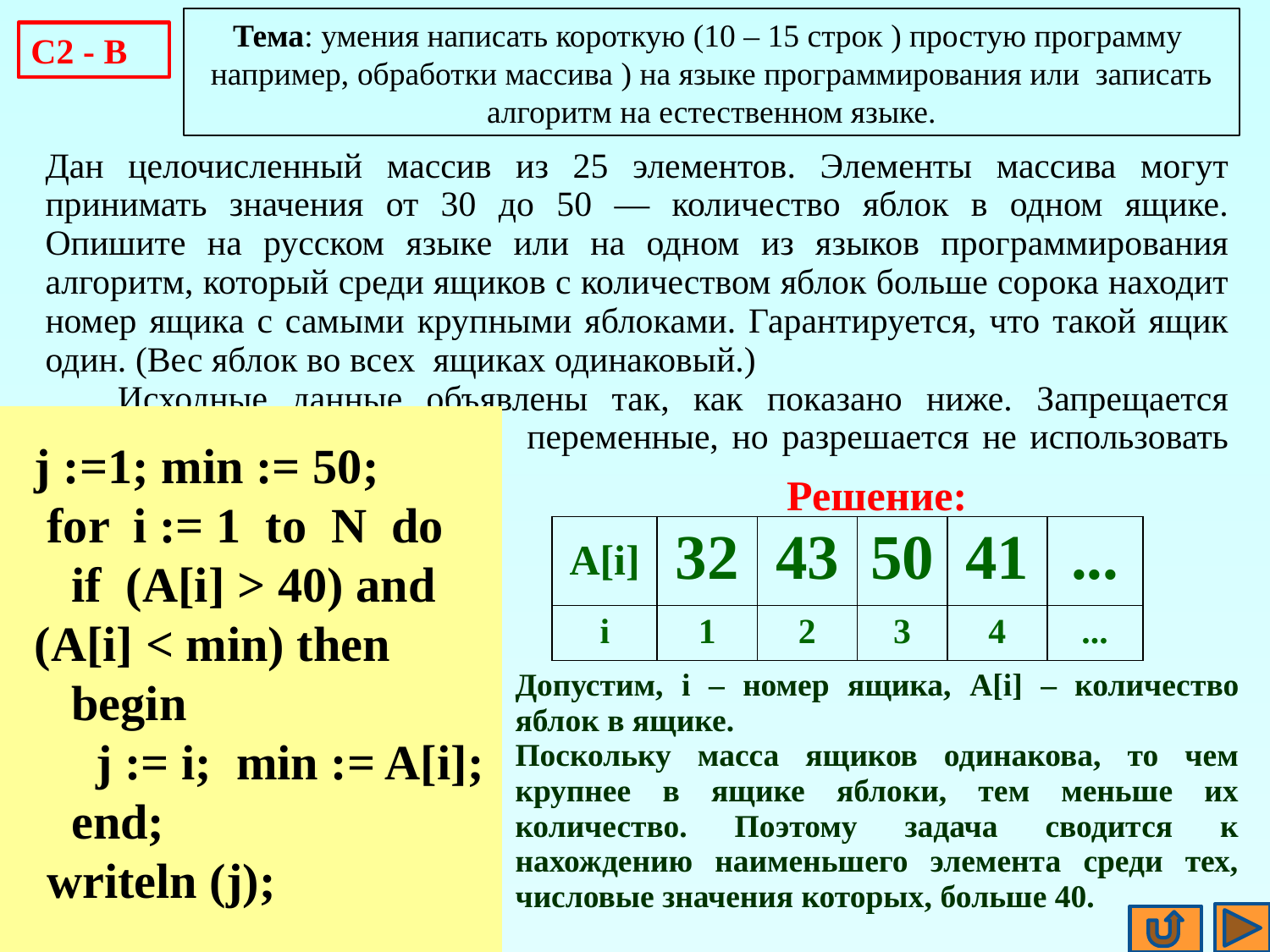

Тема: умения написать короткую (10 – 15 строк ) простую программу  например, обработки массива ) на языке программирования или  записать алгоритм на естественном языке.
С2 - В
Дан целочисленный массив из 25 элементов. Элементы массива могут принимать значения от 30 до 50 — количество яблок в одном ящике. Опишите на русском языке или на одном из языков программирования алгоритм, который среди ящиков с количеством яблок больше сорока находит номер ящика с самыми крупными яблоками. Гарантируется, что такой ящик один. (Вес яблок во всех  ящиках одинаковый.)
   Исходные данные объявлены так, как показано ниже. Запрещается использовать не объявленные  переменные, но разрешается не использовать часть из них.
 Паскаль
 const N = 25;
 var A:array[1..N]  of integer;
 i, j, min:integer;
 begin
 for i:=l to N do readln  (A[i]);
    . . .
end.

j :=1; min := 50;
 for  i := 1  to  N  do
   if  (A[i] > 40) and  (A[i] < min) then
   begin
     j := i;  min := A[i];
   end;
 writeln (j);
Решение:

| A[i] | 32 | 43 | 50 | 41 | ... |
| --- | --- | --- | --- | --- | --- |
| i | 1 | 2 | 3 | 4 | ... |
Допустим, i – номер ящика, A[i] – количество яблок в ящике.
Поскольку масса ящиков одинакова, то чем крупнее в ящике яблоки, тем меньше их количество. Поэтому задача сводится к нахождению наименьшего элемента среди тех, числовые значения которых, больше 40.